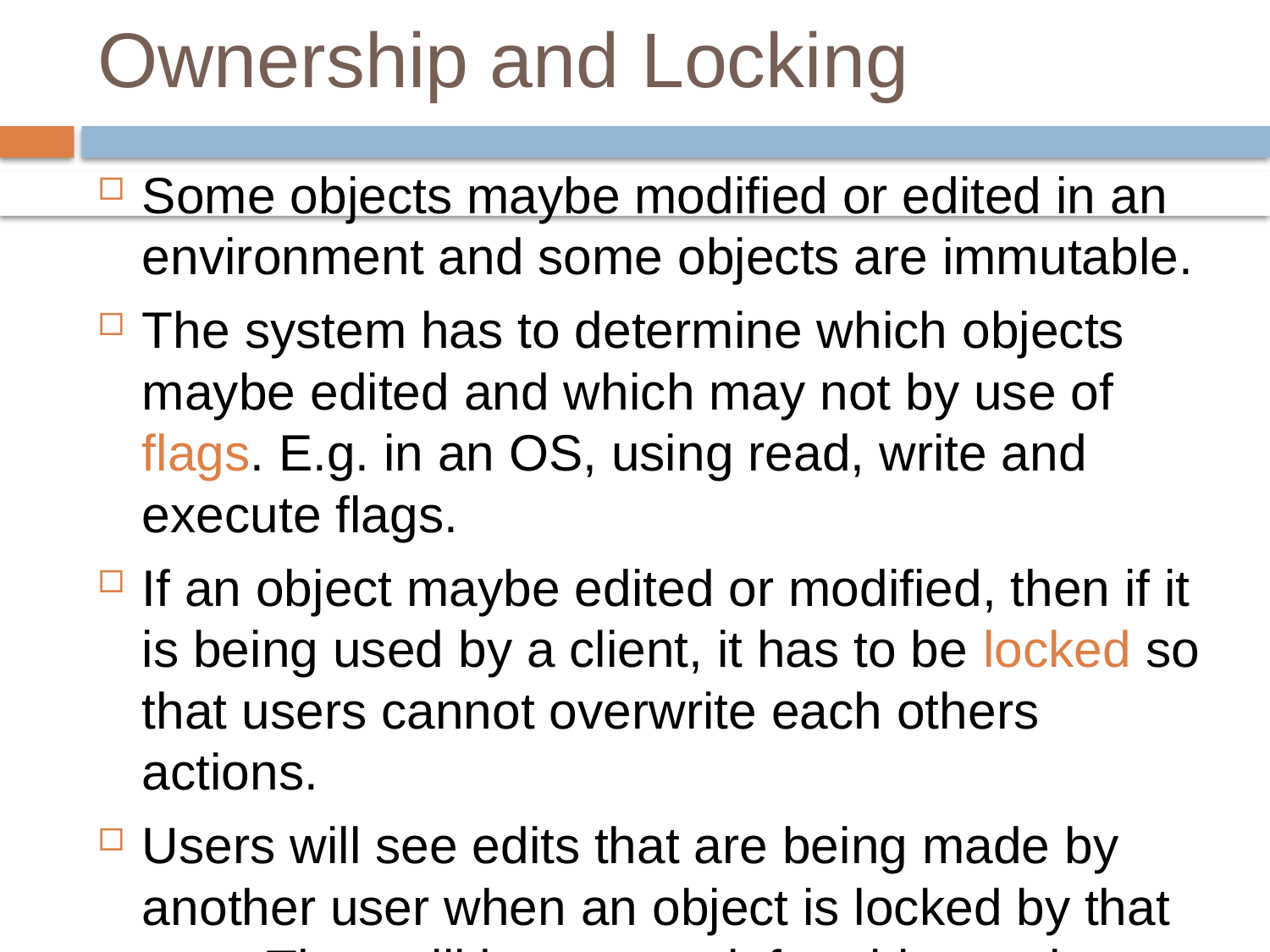

# Ownership and Locking
Some objects maybe modified or edited in an environment and some objects are immutable.
The system has to determine which objects maybe edited and which may not by use of flags. E.g. in an OS, using read, write and execute flags.
If an object maybe edited or modified, then if it is being used by a client, it has to be locked so that users cannot overwrite each others actions.
Users will see edits that are being made by another user when an object is locked by that user. They will have to wait for object to be unlocked to make their edits.